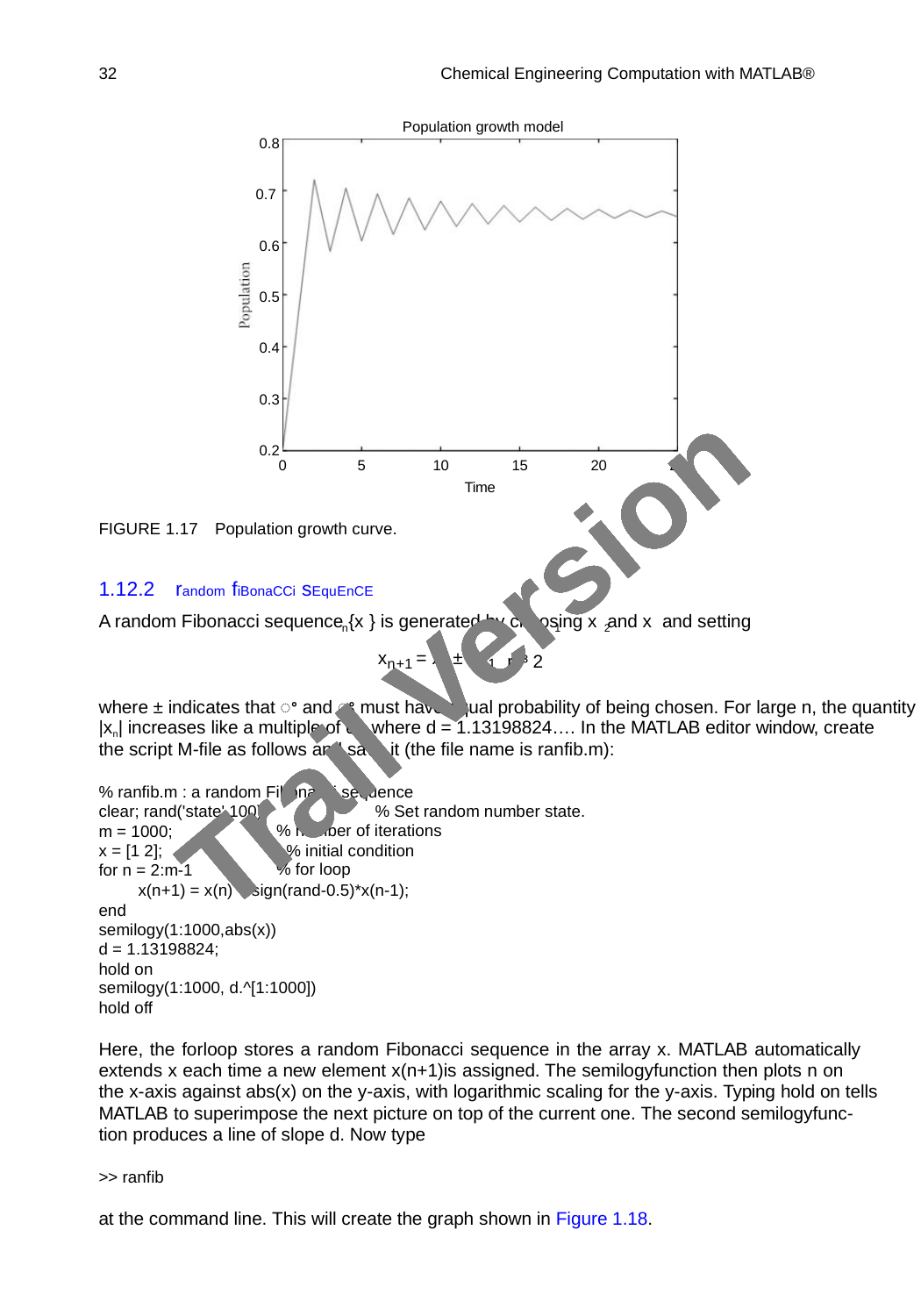

32
Chemical Engineering Computation with MATLAB®
Population growth model
0.8
0.7
0.6
0.5
0.4
0.3
0.2

0
15
20
25
5
10
Time
FIGURE 1.17 Population growth curve.
1.12.2 random fiBonaCCi sEquEnCE
Trail Version
Trail Version
Trail Version
Trail Version
Trail Version
Trail Version
Trail Version
Trail Version
Trail Version
Trail Version
Trail Version
Trail Version
Trail Version
A random Fibonacci sequence {x } is generated by choosing x and x and setting
1
2
n
xn+1 = xn ± xn-1
, n ³ 2
where ± indicates that ꢀ and ꢁ must have equal probability of being chosen. For large n, the quantity
|xn| increases like a multiple of dn, where d = 1.13198824…. In the MATLAB editor window, create
the script M-ﬁle as follows and save it (the ﬁle name is ranfib.m):
% ranfib.m : a random Fibonacci sequence
clear; rand('state',100)
% Set random number state.
% number of iterations
% initial condition
% for loop
m = 1000;
x = [1 2];
for n = 2:m-1
x(n+1) = x(n) + sign(rand-0.5)*x(n-1);
end
semilogy(1:1000,abs(x))
d = 1.13198824;
hold on
semilogy(1:1000, d.^[1:1000])
hold off
Here, the forloop stores a random Fibonacci sequence in the array x. MATLAB automatically
extends x each time a new element x(n+1)is assigned. The semilogyfunction then plots n on
the x-axis against abs(x) on the y-axis, with logarithmic scaling for the y-axis. Typing hold on tells
MATLAB to superimpose the next picture on top of the current one. The second semilogyfunc-
tion produces a line of slope d. Now type
>> ranfib
at the command line. This will create the graph shown in Figure 1.18.